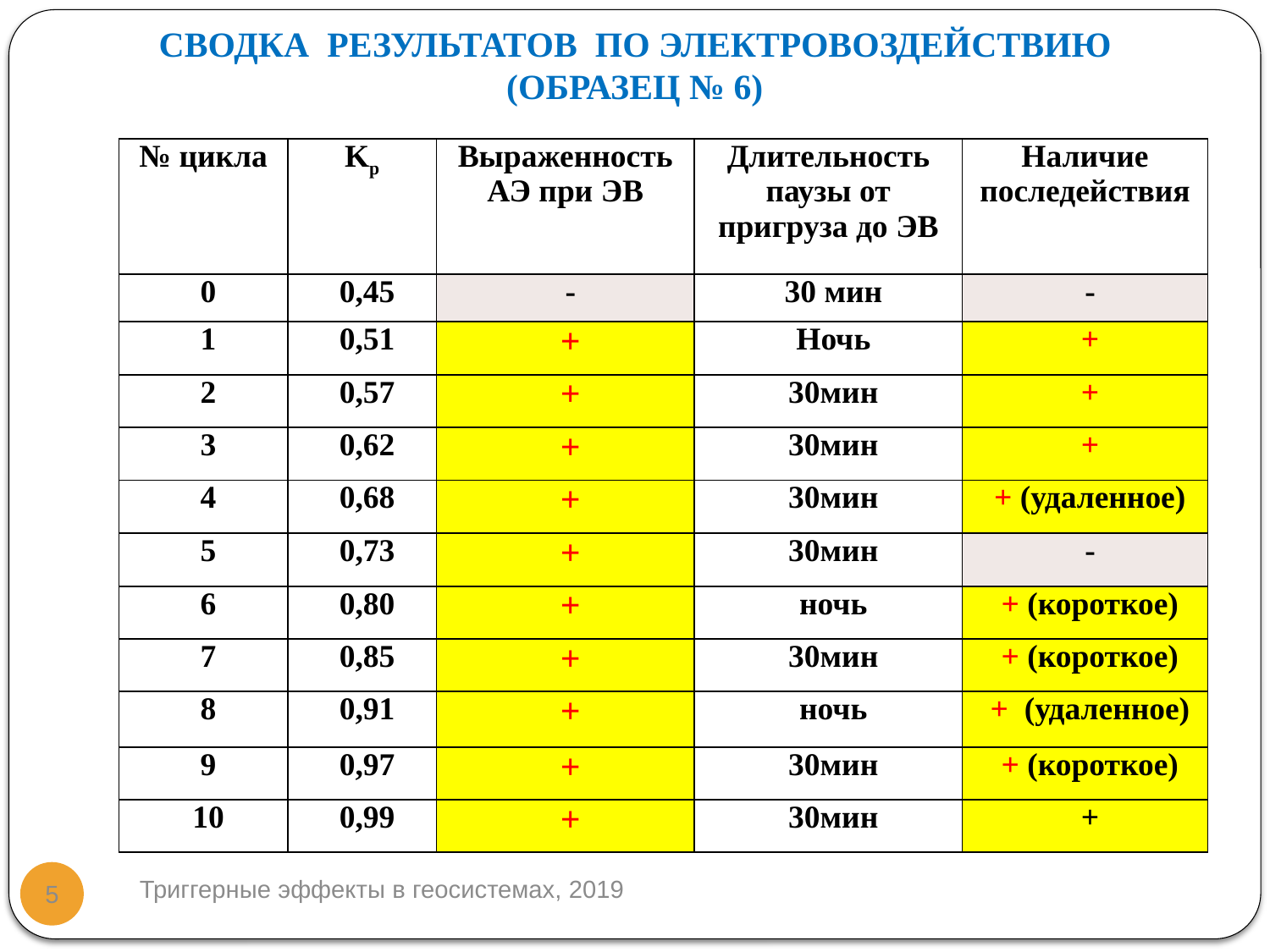

# Сводка  результатов  по электровоздействию (образец № 6)
| № цикла | Kp | Выраженность АЭ при ЭВ | Длительность паузы от пригруза до ЭВ | Наличие последействия |
| --- | --- | --- | --- | --- |
| 0 | 0,45 | - | 30 мин | - |
| 1 | 0,51 | + | Ночь | + |
| 2 | 0,57 | + | 30мин | + |
| 3 | 0,62 | + | 30мин | + |
| 4 | 0,68 | + | 30мин | + (удаленное) |
| 5 | 0,73 | + | 30мин | - |
| 6 | 0,80 | + | ночь | + (короткое) |
| 7 | 0,85 | + | 30мин | + (короткое) |
| 8 | 0,91 | + | ночь | + (удаленное) |
| 9 | 0,97 | + | 30мин | + (короткое) |
| 10 | 0,99 | + | 30мин | + |
Триггерные эффекты в геосистемах, 2019
5